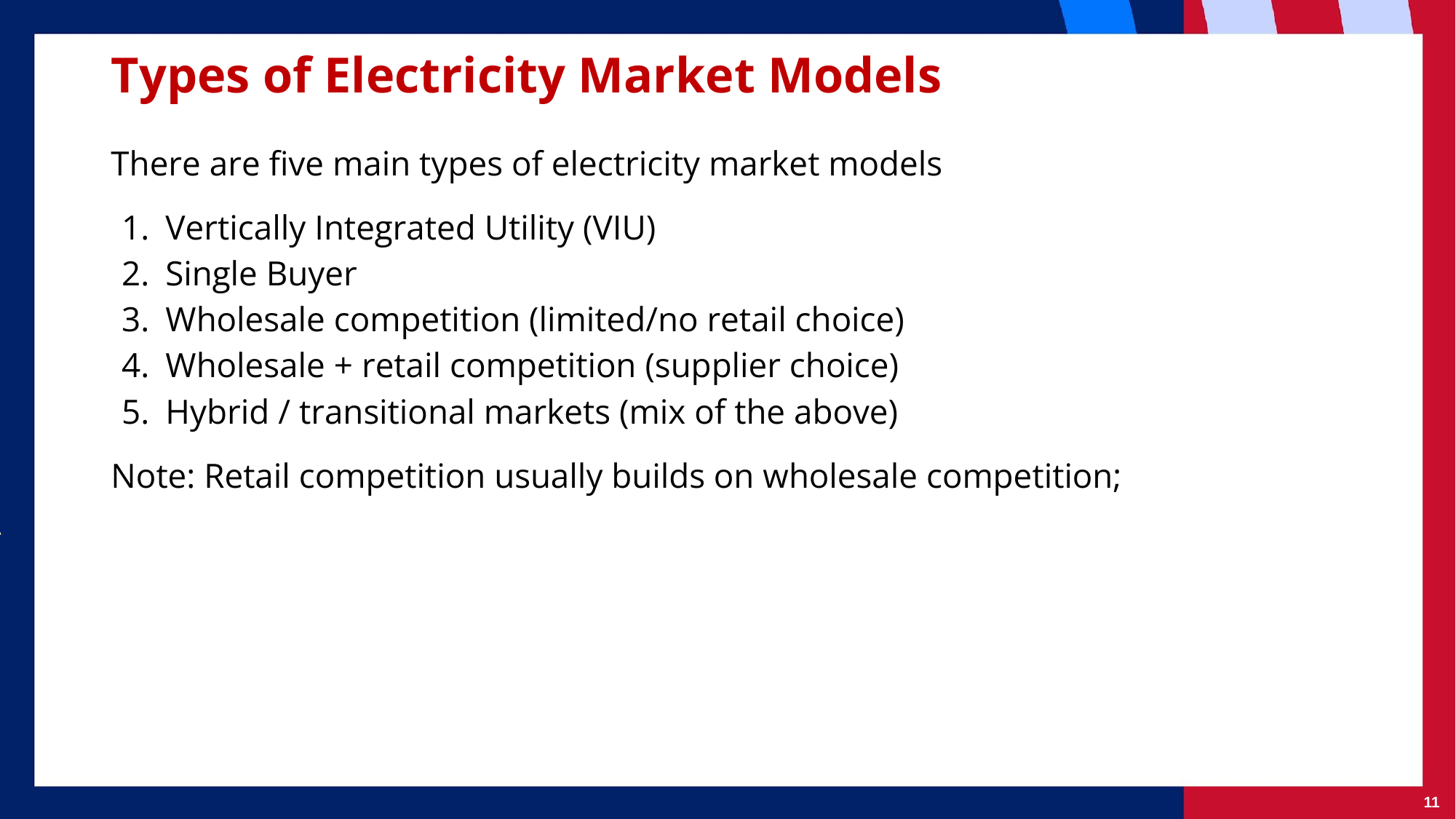

# Types of Electricity Market Models
There are five main types of electricity market models
Vertically Integrated Utility (VIU)
Single Buyer
Wholesale competition (limited/no retail choice)
Wholesale + retail competition (supplier choice)
Hybrid / transitional markets (mix of the above)
Note: Retail competition usually builds on wholesale competition;
11